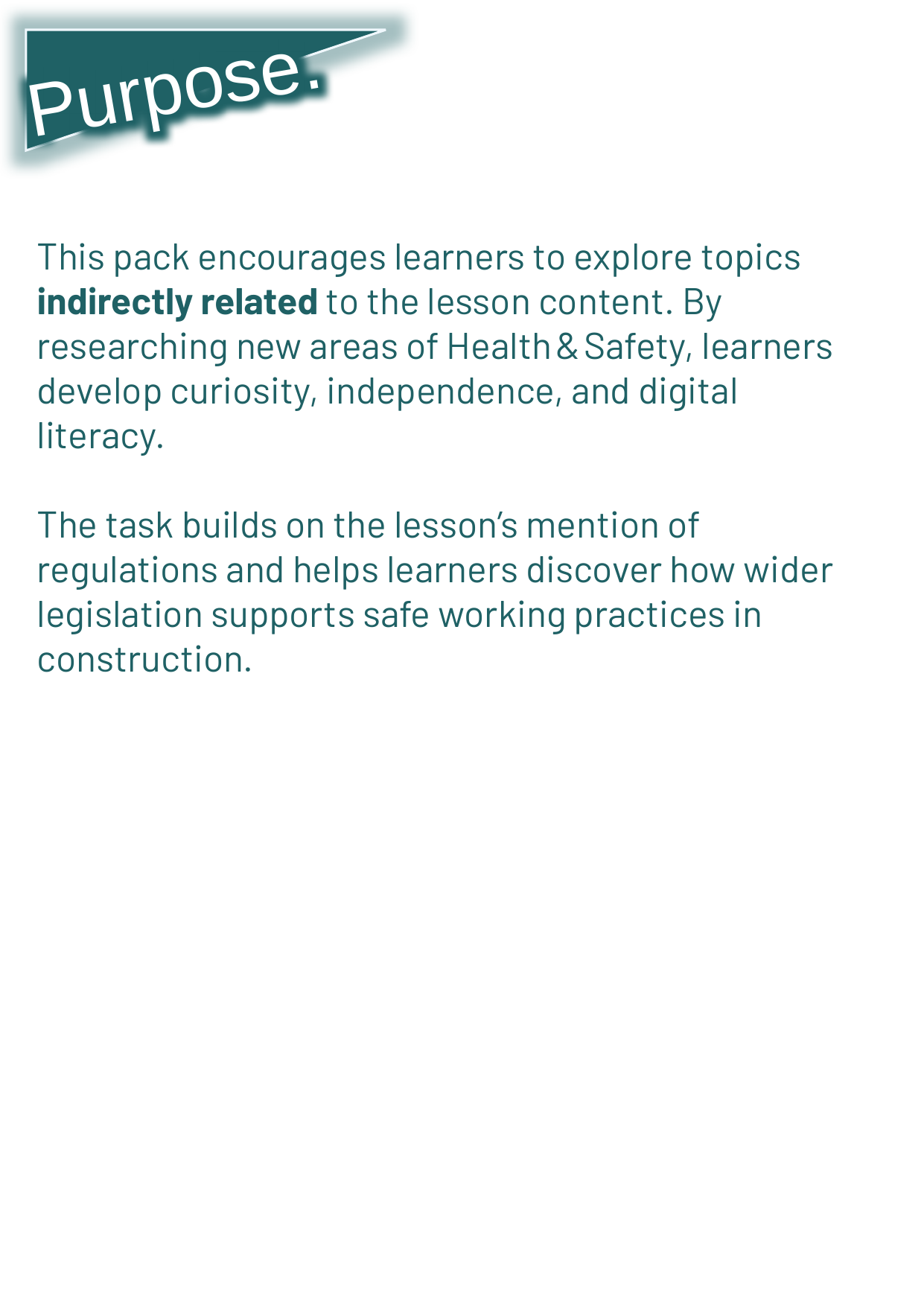

Purpose.
This pack encourages learners to explore topics indirectly related to the lesson content. By researching new areas of Health & Safety, learners develop curiosity, independence, and digital literacy.

The task builds on the lesson’s mention of regulations and helps learners discover how wider legislation supports safe working practices in construction.